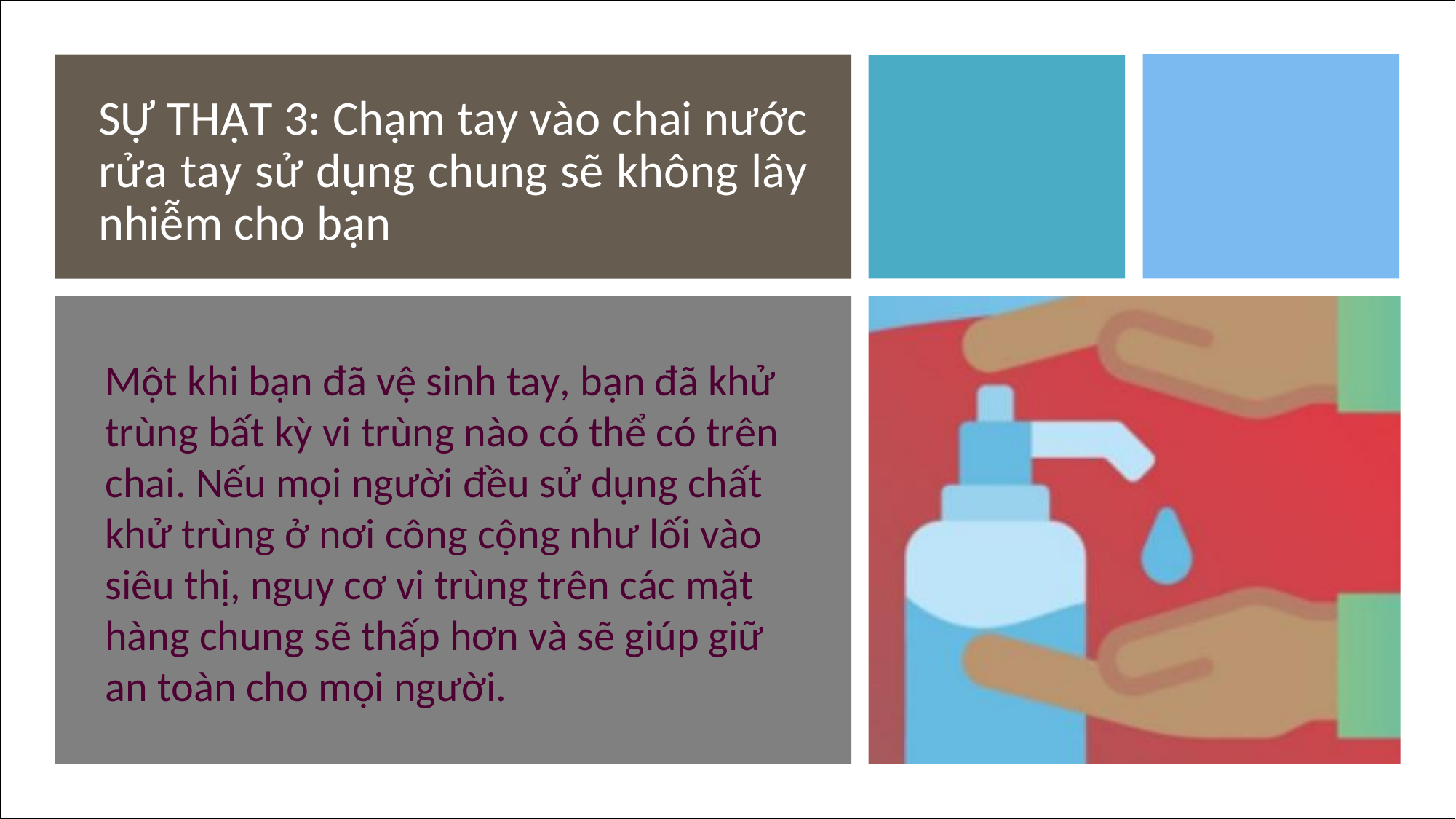

SỰ THẬT 3: Chạm tay vào chai nước rửa tay sử dụng chung sẽ không lây nhiễm cho bạn
Một khi bạn đã vệ sinh tay, bạn đã khử trùng bất kỳ vi trùng nào có thể có trên chai. Nếu mọi người đều sử dụng chất khử trùng ở nơi công cộng như lối vào siêu thị, nguy cơ vi trùng trên các mặt hàng chung sẽ thấp hơn và sẽ giúp giữ an toàn cho mọi người.